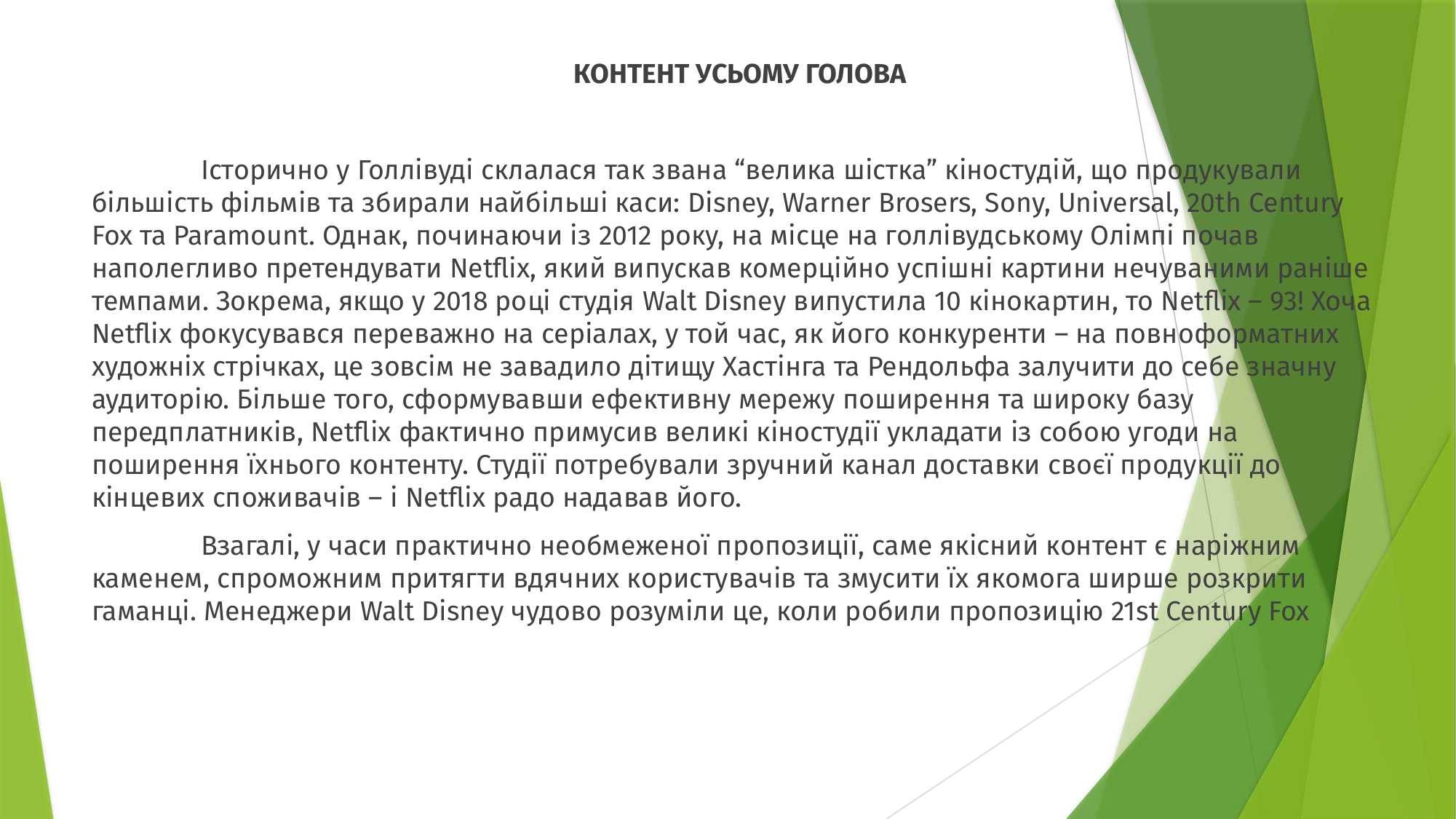

КОНТЕНТ УСЬОМУ ГОЛОВА

 	Історично у Голлівуді склалася так звана “велика шістка” кіностудій, що продукували більшість фільмів та збирали найбільші каси: Disney, Warner Brosers, Sony, Universal, 20th Century Fox та Paramount. Однак, починаючи із 2012 року, на місце на голлівудському Олімпі почав наполегливо претендувати Netflix, який випускав комерційно успішні картини нечуваними раніше темпами. Зокрема, якщо у 2018 році студія Walt Disney випустила 10 кінокартин, то Netflix – 93! Хоча Netflix фокусувався переважно на серіалах, у той час, як його конкуренти – на повноформатних художніх стрічках, це зовсім не завадило дітищу Хастінга та Рендольфа залучити до себе значну аудиторію. Більше того, сформувавши ефективну мережу поширення та широку базу передплатників, Netflix фактично примусив великі кіностудії укладати із собою угоди на поширення їхнього контенту. Студії потребували зручний канал доставки своєї продукції до кінцевих споживачів – і Netflix радо надавав його.
	Взагалі, у часи практично необмеженої пропозиції, саме якісний контент є наріжним каменем, спроможним притягти вдячних користувачів та змусити їх якомога ширше розкрити гаманці. Менеджери Walt Disney чудово розуміли це, коли робили пропозицію 21st Century Fox